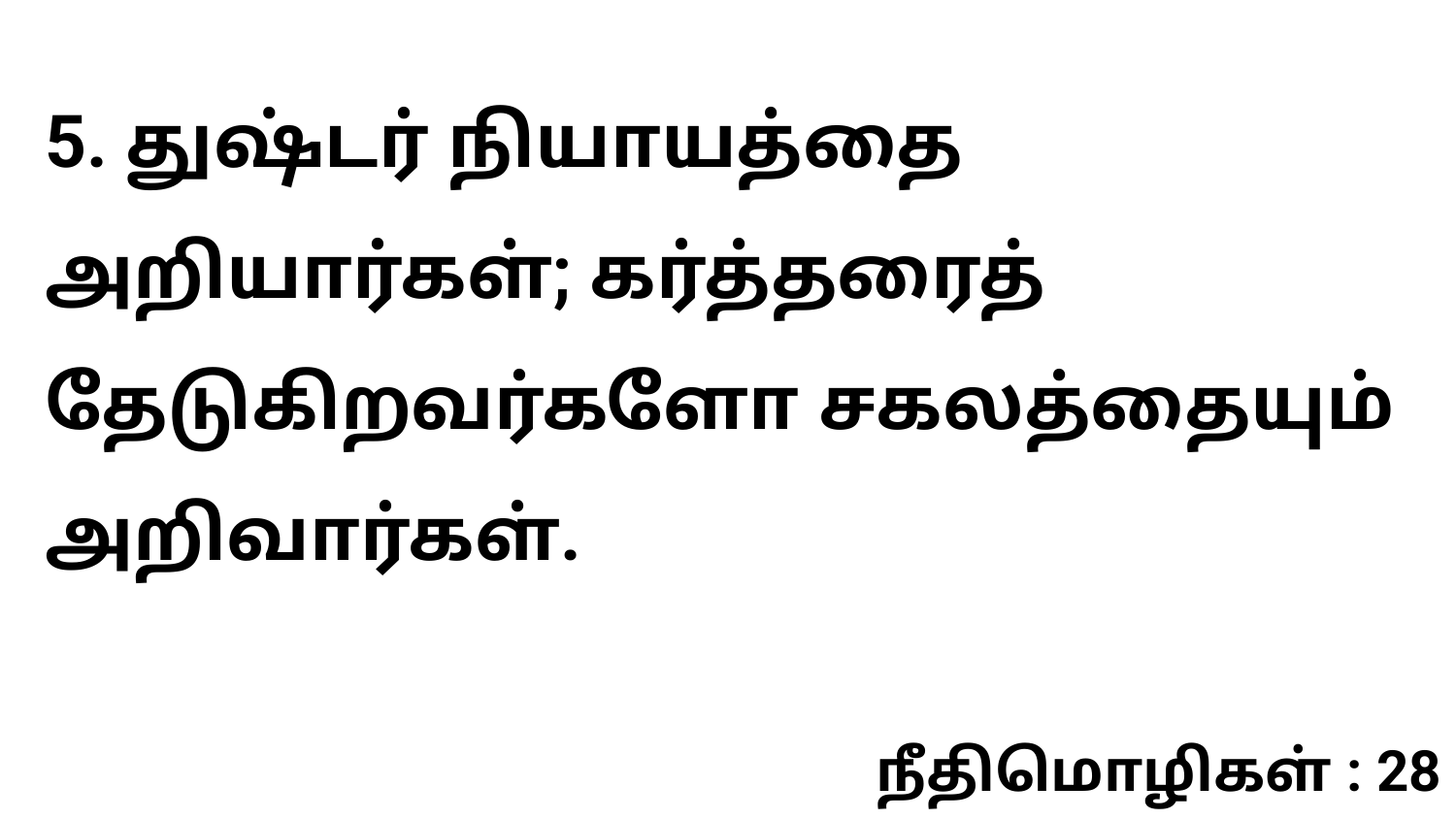

5. துஷ்டர் நியாயத்தை அறியார்கள்; கர்த்தரைத் தேடுகிறவர்களோ சகலத்தையும் அறிவார்கள்.
நீதிமொழிகள் : 28